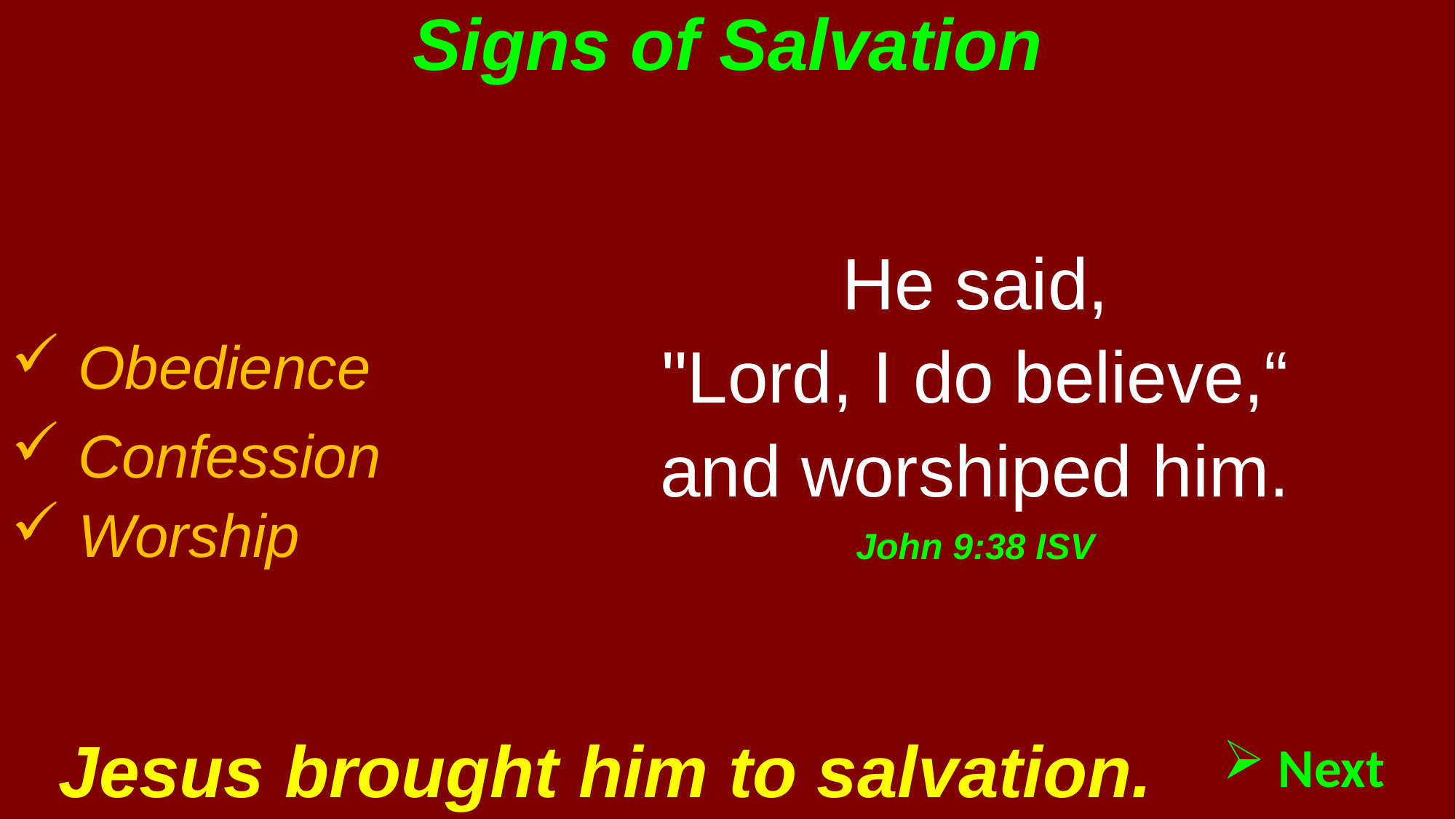

# Signs of Salvation
He said,
"Lord, I do believe,“
and worshiped him.
John 9:38 ISV
 Obedience
 Confession
 Worship
Jesus brought him to salvation.
 Next